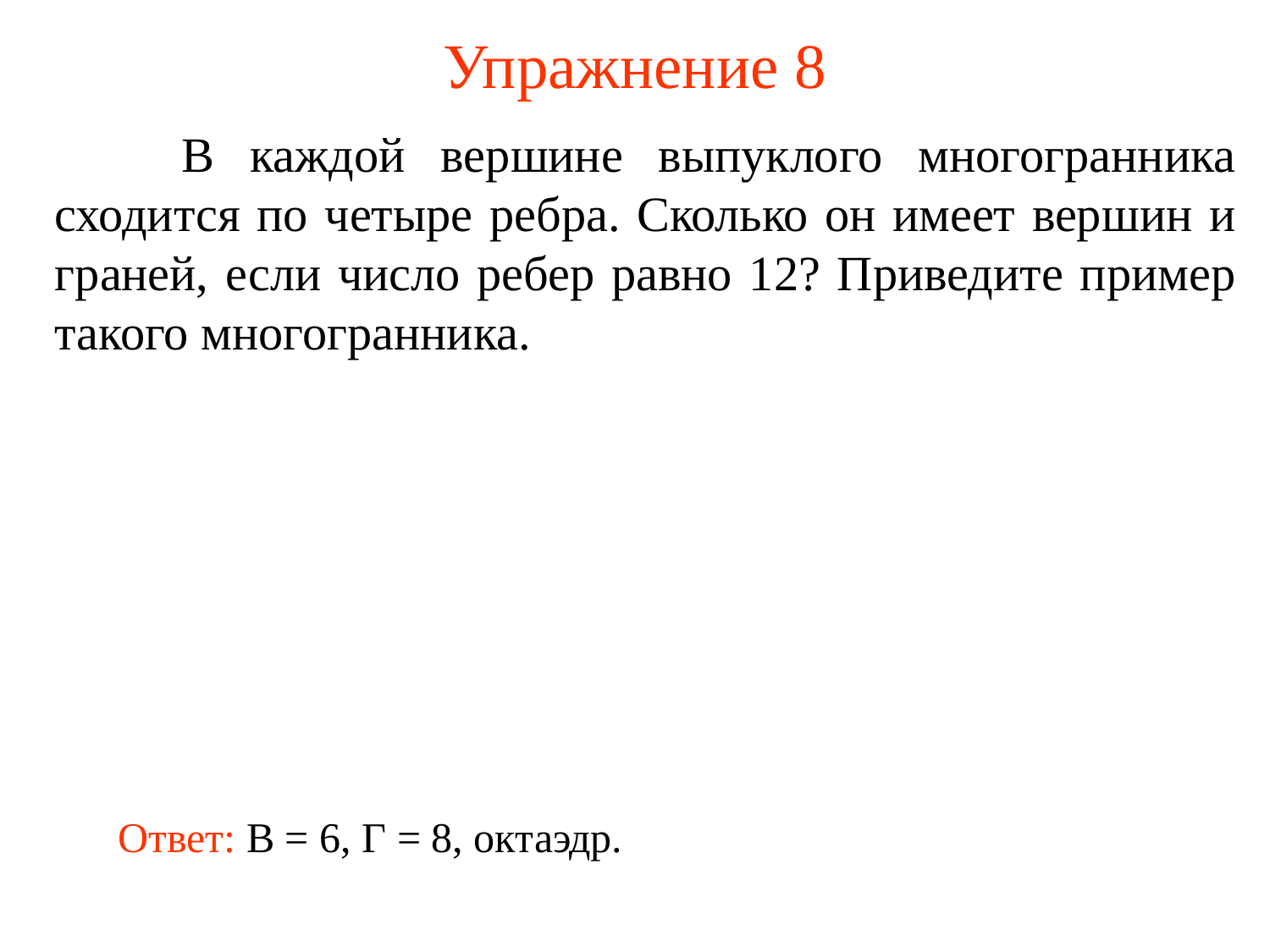

# Упражнение 8
	В каждой вершине выпуклого многогранника сходится по четыре ребра. Сколько он имеет вершин и граней, если число ребер равно 12? Приведите пример такого многогранника.
Ответ: В = 6, Г = 8, октаэдр.